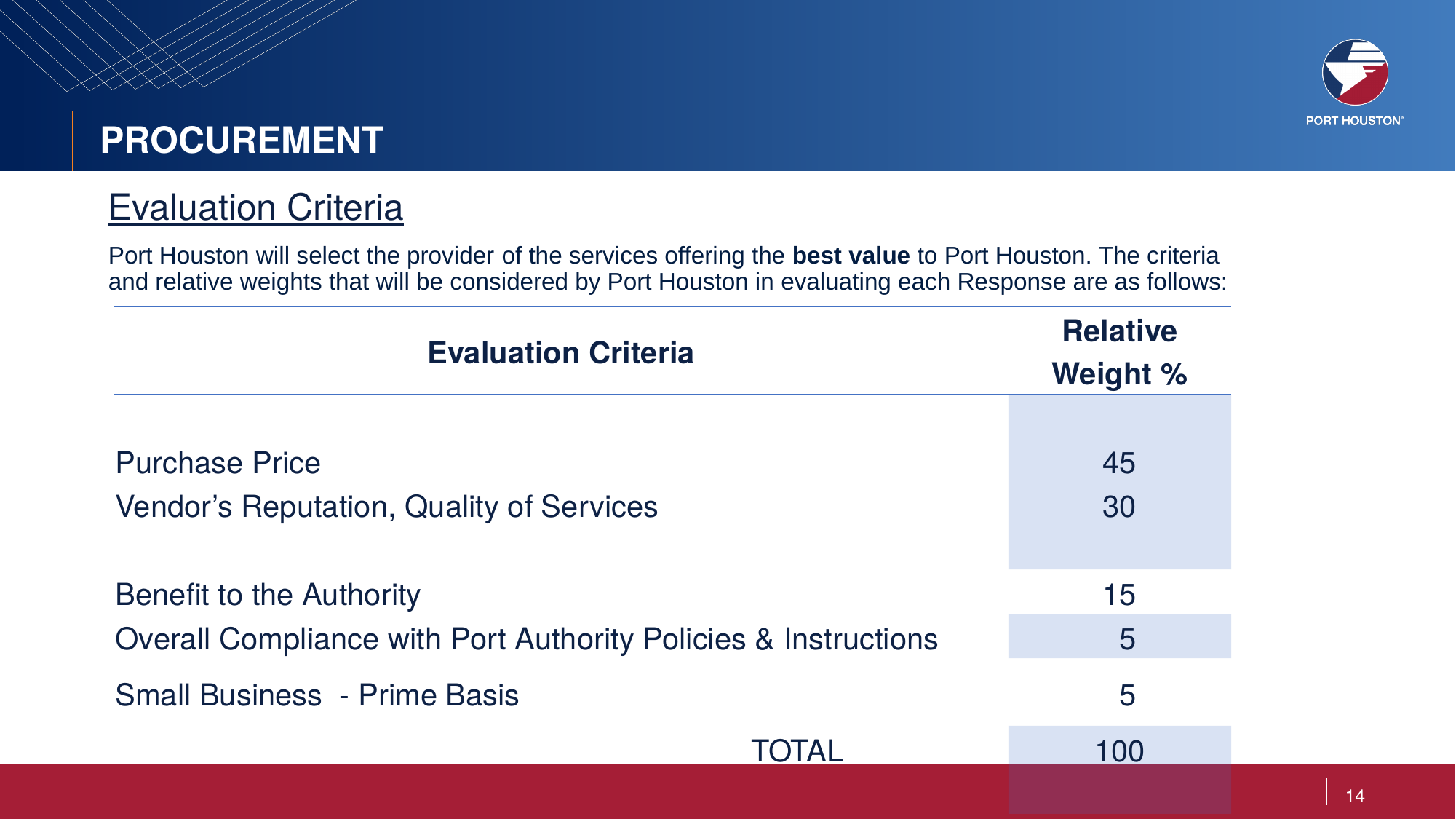

# PROCUREMENT
Evaluation Criteria
Port Houston will select the provider of the services offering the best value to Port Houston. The criteria and relative weights that will be considered by Port Houston in evaluating each Response are as follows:

| Evaluation Criteria | Relative Weight % |
| --- | --- |
| Purchase Price Vendor’s Reputation, Quality of Services | 45 30 |
| Benefit to the Authority | 15 |
| Overall Compliance with Port Authority Policies & Instructions | 5 |
| Small Business - Prime Basis | 5 |
| TOTAL | 100 |
|  |  |
14